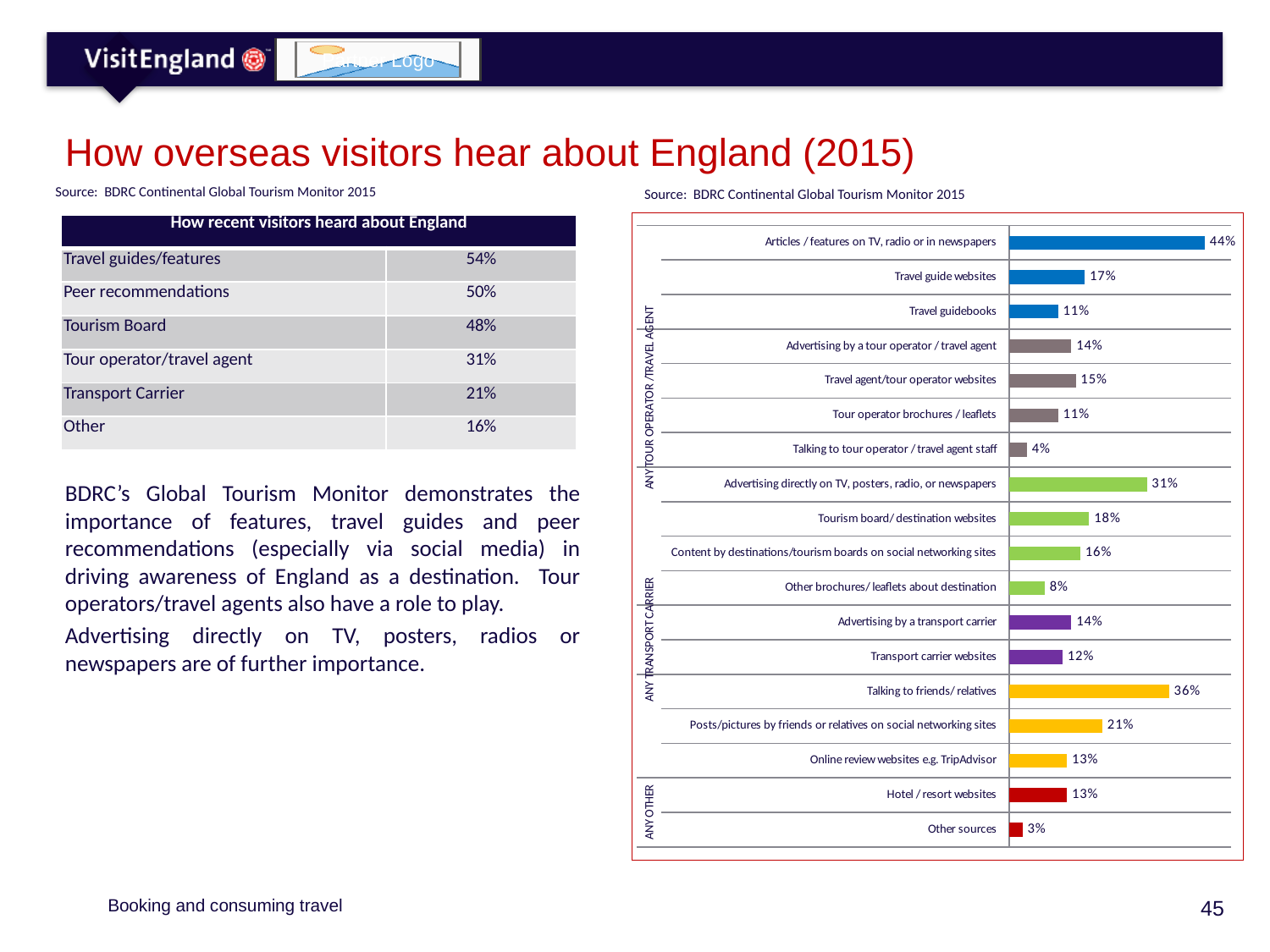

# How overseas visitors hear about England (2015)
Source:  BDRC Continental Global Tourism Monitor 2015
Source:  BDRC Continental Global Tourism Monitor 2015

### Chart

| Category |  |
|---|---|
|  Articles / features on TV, radio or in newspapers | 0.44 |
|  Travel guide websites | 0.17 |
|  Travel guidebooks | 0.11 |
| Advertising by a tour operator / travel agent | 0.14 |
| Travel agent/tour operator websites | 0.15 |
| Tour operator brochures / leaflets | 0.11 |
| Talking to tour operator / travel agent staff | 0.04 |
|  Advertising directly on TV, posters, radio, or newspapers | 0.31 |
|  Tourism board/ destination websites | 0.18 |
|  Content by destinations/tourism boards on social networking sites | 0.16 |
|  Other brochures/ leaflets about destination | 0.08 |
|  Advertising by a transport carrier | 0.14 |
|  Transport carrier websites | 0.12 |
| Talking to friends/ relatives | 0.36 |
| Posts/pictures by friends or relatives on social networking sites | 0.21 |
| Online review websites e.g. TripAdvisor | 0.13 |
| Hotel / resort websites | 0.13 |
| Other sources | 0.03 |
| How recent visitors heard about England |  |
| --- | --- |
| Travel guides/features | 54% |
| Peer recommendations | 50% |
| Tourism Board | 48% |
| Tour operator/travel agent | 31% |
| Transport Carrier | 21% |
| Other | 16% |
BDRC’s Global Tourism Monitor demonstrates the importance of features, travel guides and peer recommendations (especially via social media) in driving awareness of England as a destination.  Tour operators/travel agents also have a role to play.
Advertising directly on TV, posters, radios or newspapers are of further importance.
Booking and consuming travel